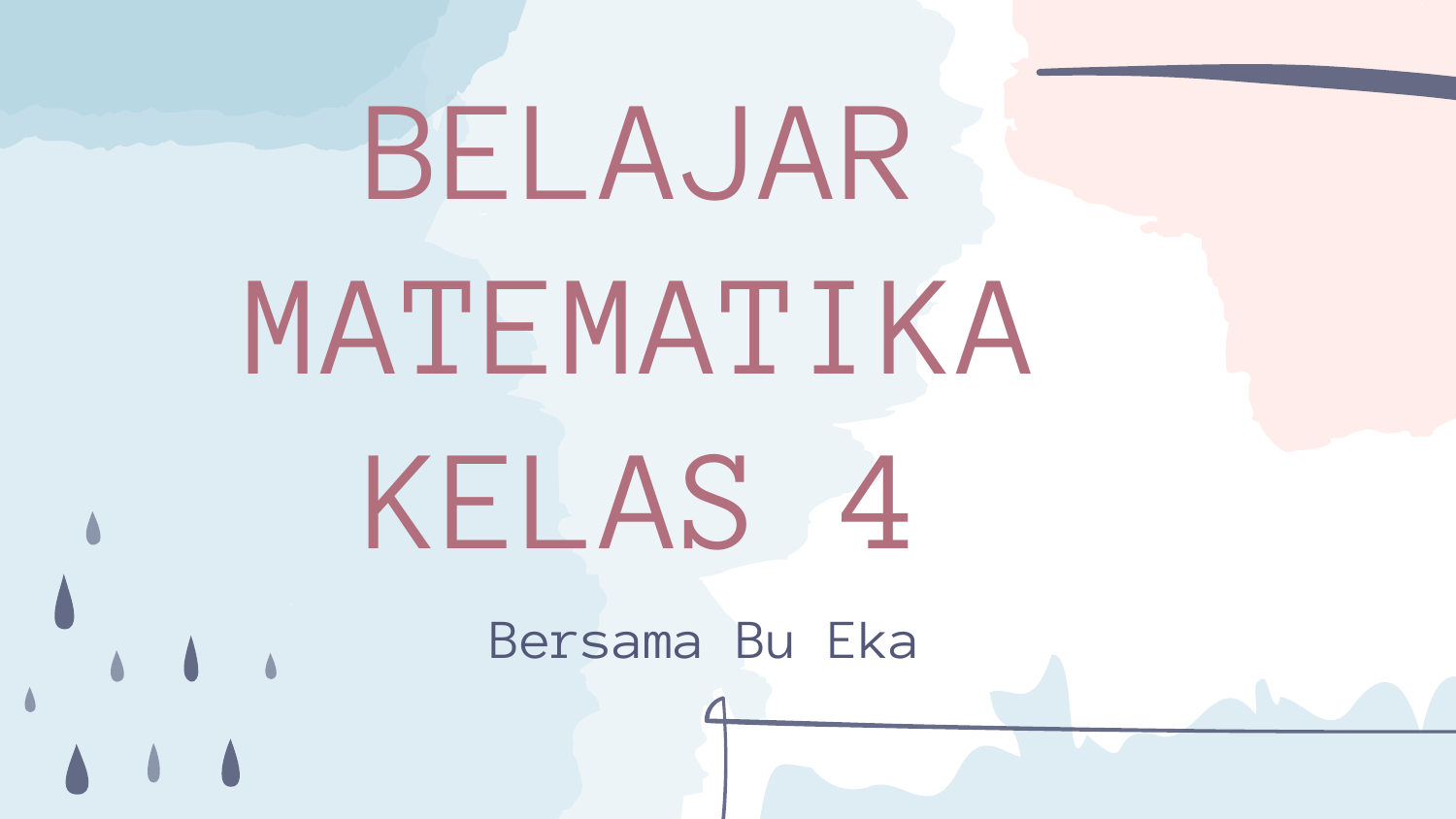

# BELAJAR MATEMATIKA KELAS 4
Bersama Bu Eka